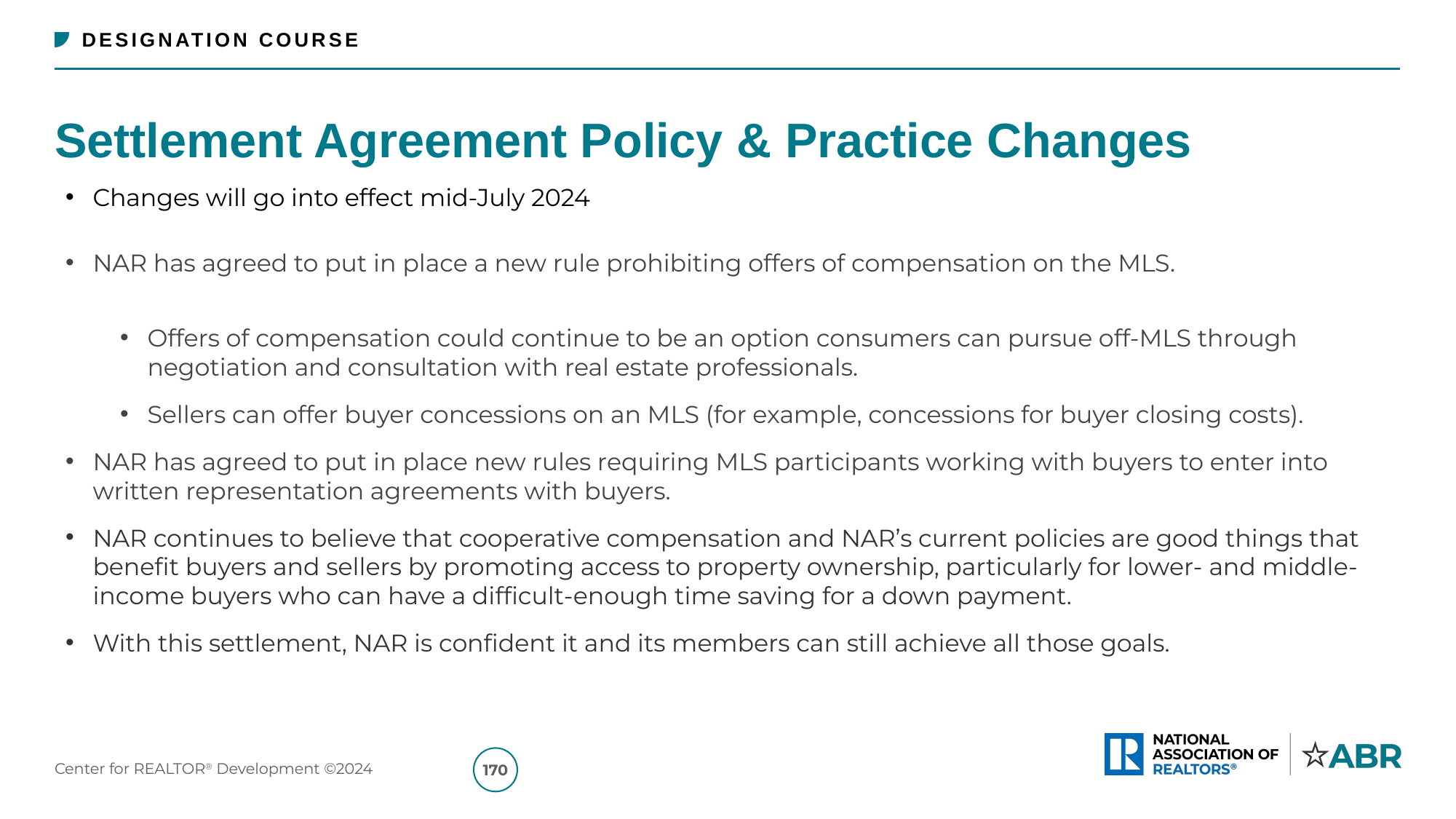

# Settlement Agreement Policy & Practice Changes
Changes will go into effect mid-July 2024
NAR has agreed to put in place a new rule prohibiting offers of compensation on the MLS.
Offers of compensation could continue to be an option consumers can pursue off-MLS through negotiation and consultation with real estate professionals.
Sellers can offer buyer concessions on an MLS (for example, concessions for buyer closing costs).
NAR has agreed to put in place new rules requiring MLS participants working with buyers to enter into written representation agreements with buyers.
NAR continues to believe that cooperative compensation and NAR’s current policies are good things that benefit buyers and sellers by promoting access to property ownership, particularly for lower- and middle-income buyers who can have a difficult-enough time saving for a down payment.
With this settlement, NAR is confident it and its members can still achieve all those goals.

170
Center for REALTOR® Development ©2024